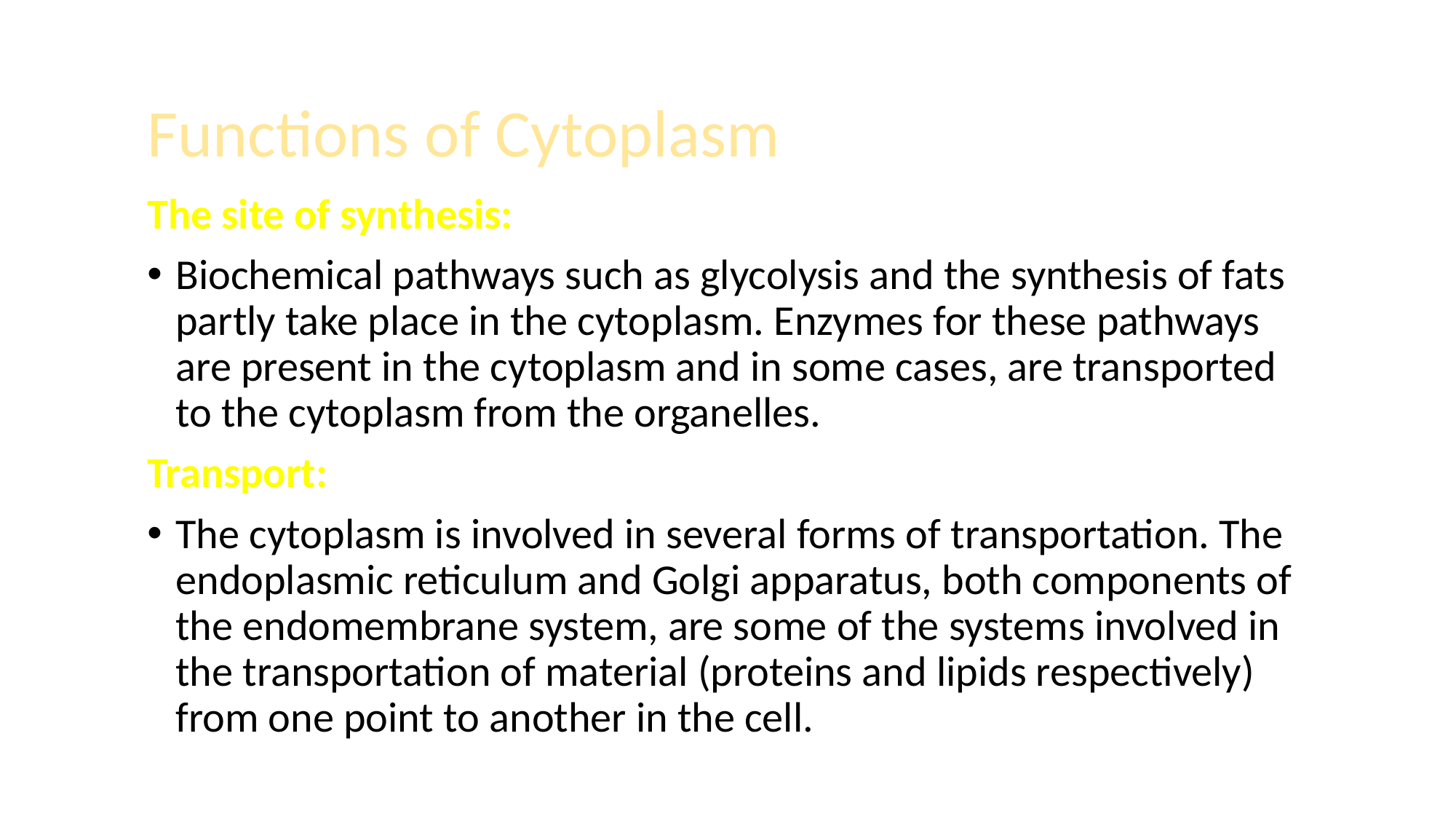

# Functions of Cytoplasm
The site of synthesis:
Biochemical pathways such as glycolysis and the synthesis of fats partly take place in the cytoplasm. Enzymes for these pathways are present in the cytoplasm and in some cases, are transported to the cytoplasm from the organelles.
Transport:
The cytoplasm is involved in several forms of transportation. The endoplasmic reticulum and Golgi apparatus, both components of the endomembrane system, are some of the systems involved in the transportation of material (proteins and lipids respectively) from one point to another in the cell.